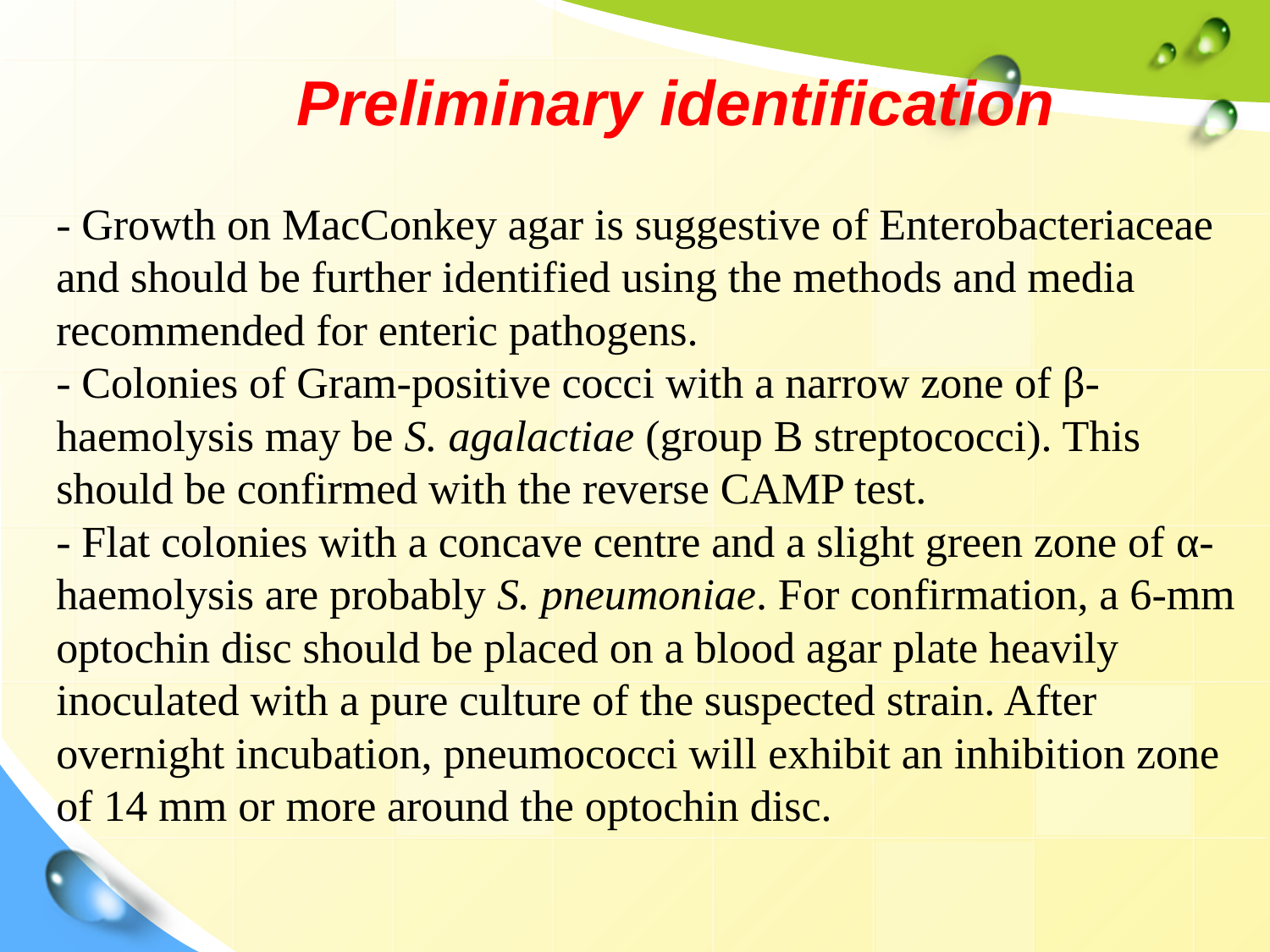

Preliminary identification
- Growth on MacConkey agar is suggestive of Enterobacteriaceae and should be further identified using the methods and media recommended for enteric pathogens.
- Colonies of Gram-positive cocci with a narrow zone of β-haemolysis may be S. agalactiae (group B streptococci). This should be confirmed with the reverse CAMP test.
- Flat colonies with a concave centre and a slight green zone of α-haemolysis are probably S. pneumoniae. For confirmation, a 6-mm optochin disc should be placed on a blood agar plate heavily inoculated with a pure culture of the suspected strain. After overnight incubation, pneumococci will exhibit an inhibition zone of 14 mm or more around the optochin disc.